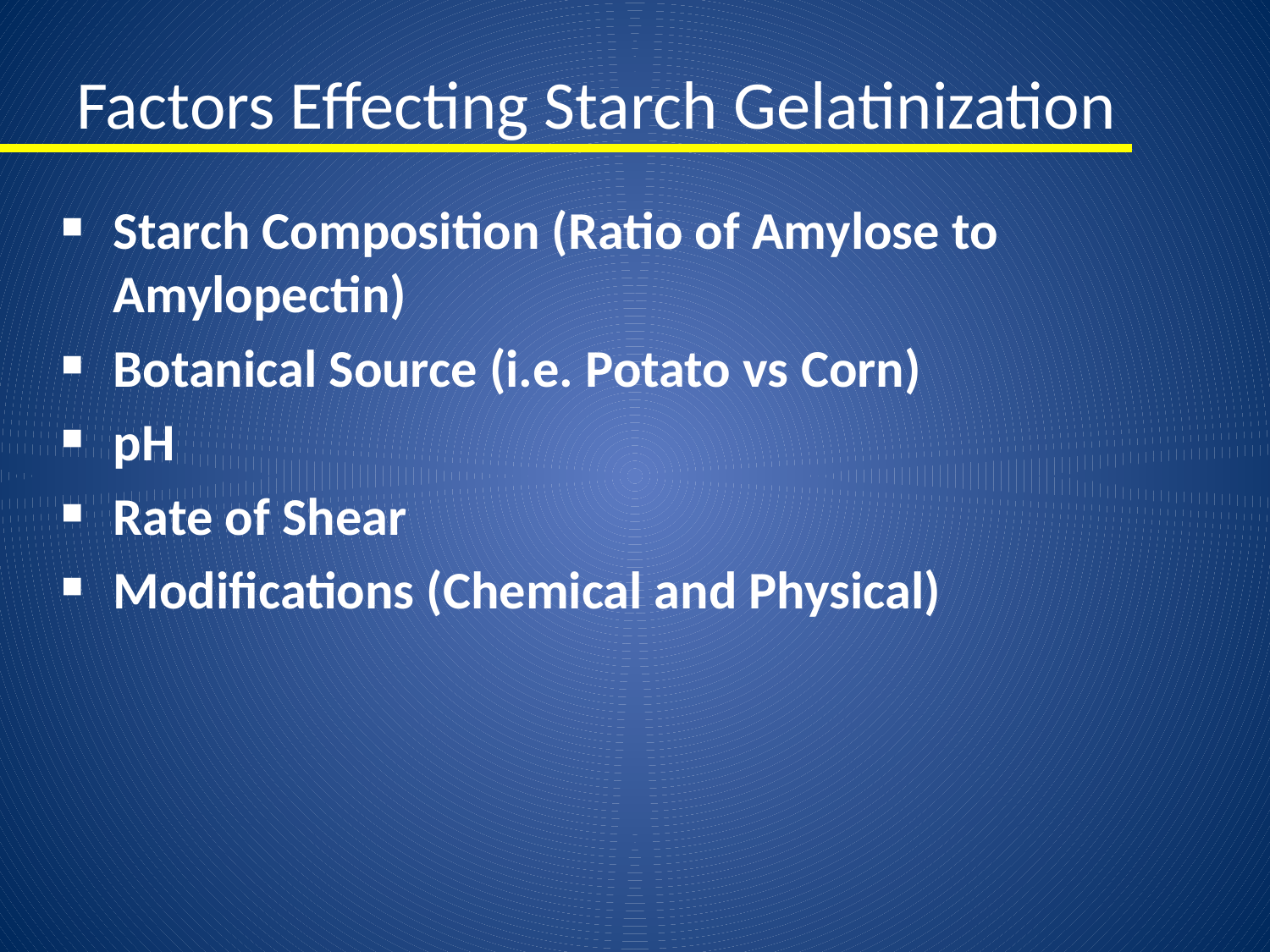

# Factors Effecting Starch Gelatinization
Starch Composition (Ratio of Amylose to Amylopectin)
Botanical Source (i.e. Potato vs Corn)
pH
Rate of Shear
Modifications (Chemical and Physical)